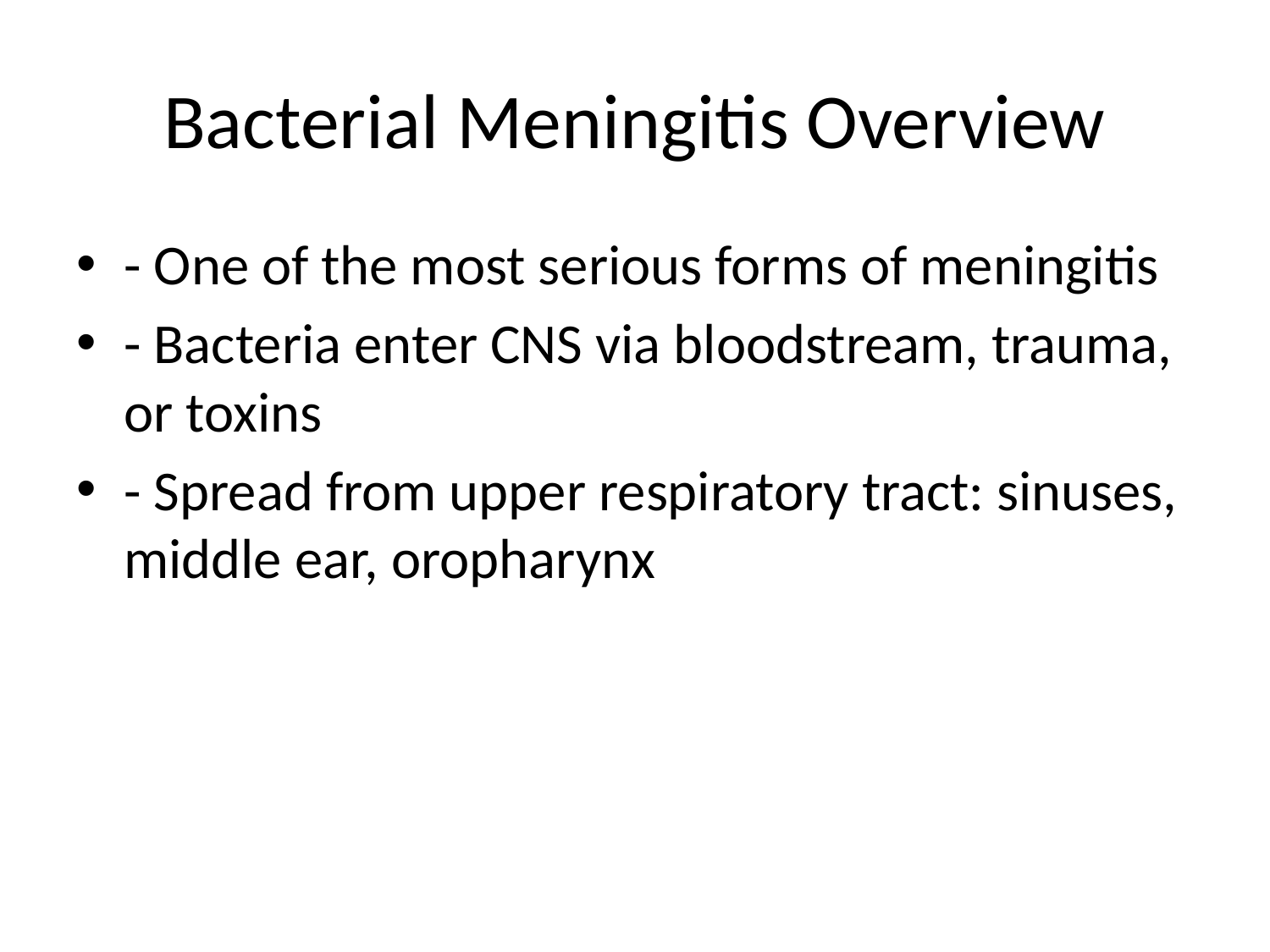

# Bacterial Meningitis Overview
- One of the most serious forms of meningitis
- Bacteria enter CNS via bloodstream, trauma, or toxins
- Spread from upper respiratory tract: sinuses, middle ear, oropharynx